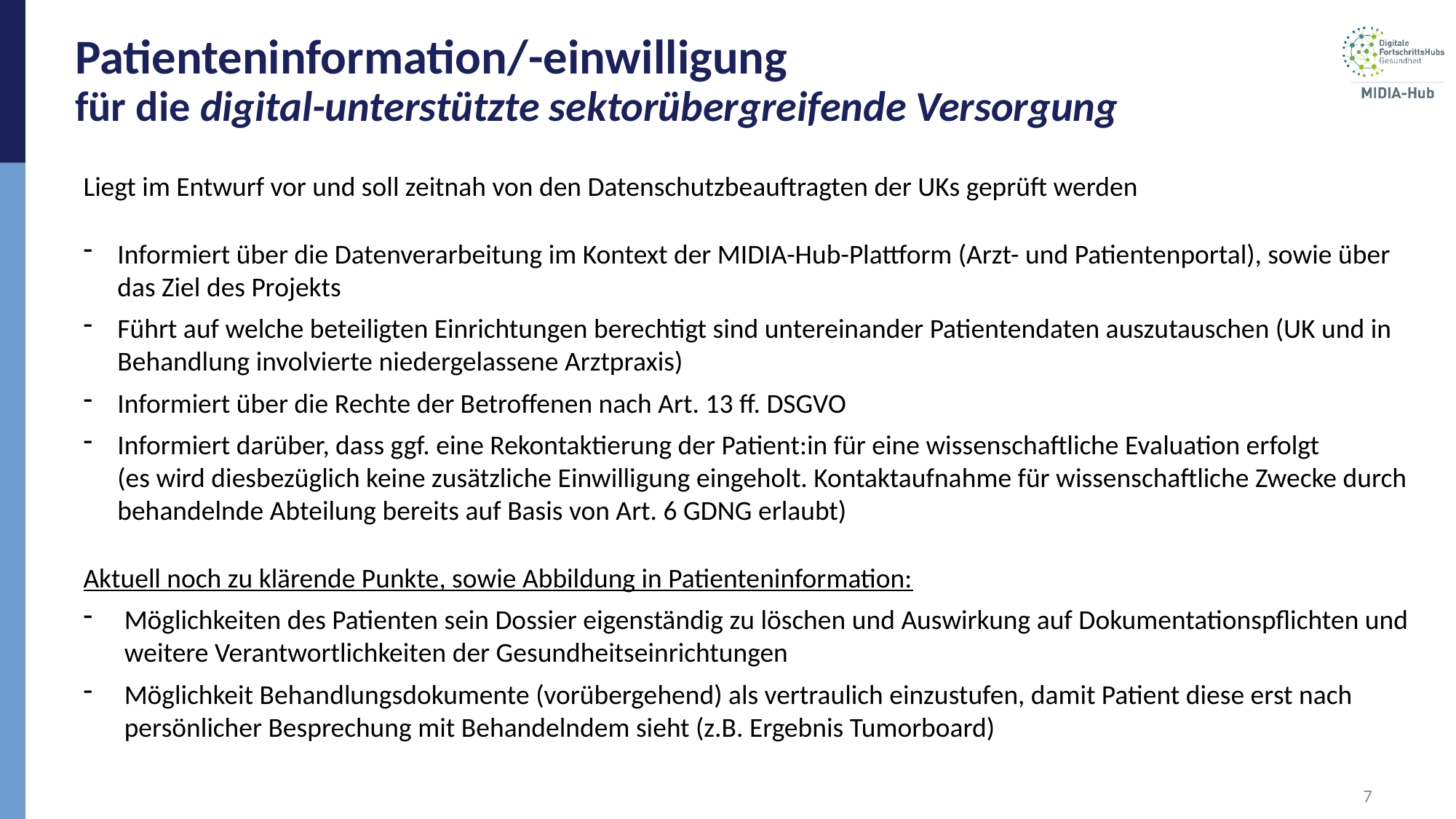

# Patienteninformation/-einwilligung für die digital-unterstützte sektorübergreifende Versorgung
Liegt im Entwurf vor und soll zeitnah von den Datenschutzbeauftragten der UKs geprüft werden

Informiert über die Datenverarbeitung im Kontext der MIDIA-Hub-Plattform (Arzt- und Patientenportal), sowie über das Ziel des Projekts
Führt auf welche beteiligten Einrichtungen berechtigt sind untereinander Patientendaten auszutauschen (UK und in Behandlung involvierte niedergelassene Arztpraxis)
Informiert über die Rechte der Betroffenen nach Art. 13 ff. DSGVO
Informiert darüber, dass ggf. eine Rekontaktierung der Patient:in für eine wissenschaftliche Evaluation erfolgt
(es wird diesbezüglich keine zusätzliche Einwilligung eingeholt. Kontaktaufnahme für wissenschaftliche Zwecke durch behandelnde Abteilung bereits auf Basis von Art. 6 GDNG erlaubt)

Aktuell noch zu klärende Punkte, sowie Abbildung in Patienteninformation:
Möglichkeiten des Patienten sein Dossier eigenständig zu löschen und Auswirkung auf Dokumentationspflichten und weitere Verantwortlichkeiten der Gesundheitseinrichtungen
Möglichkeit Behandlungsdokumente (vorübergehend) als vertraulich einzustufen, damit Patient diese erst nach persönlicher Besprechung mit Behandelndem sieht (z.B. Ergebnis Tumorboard)